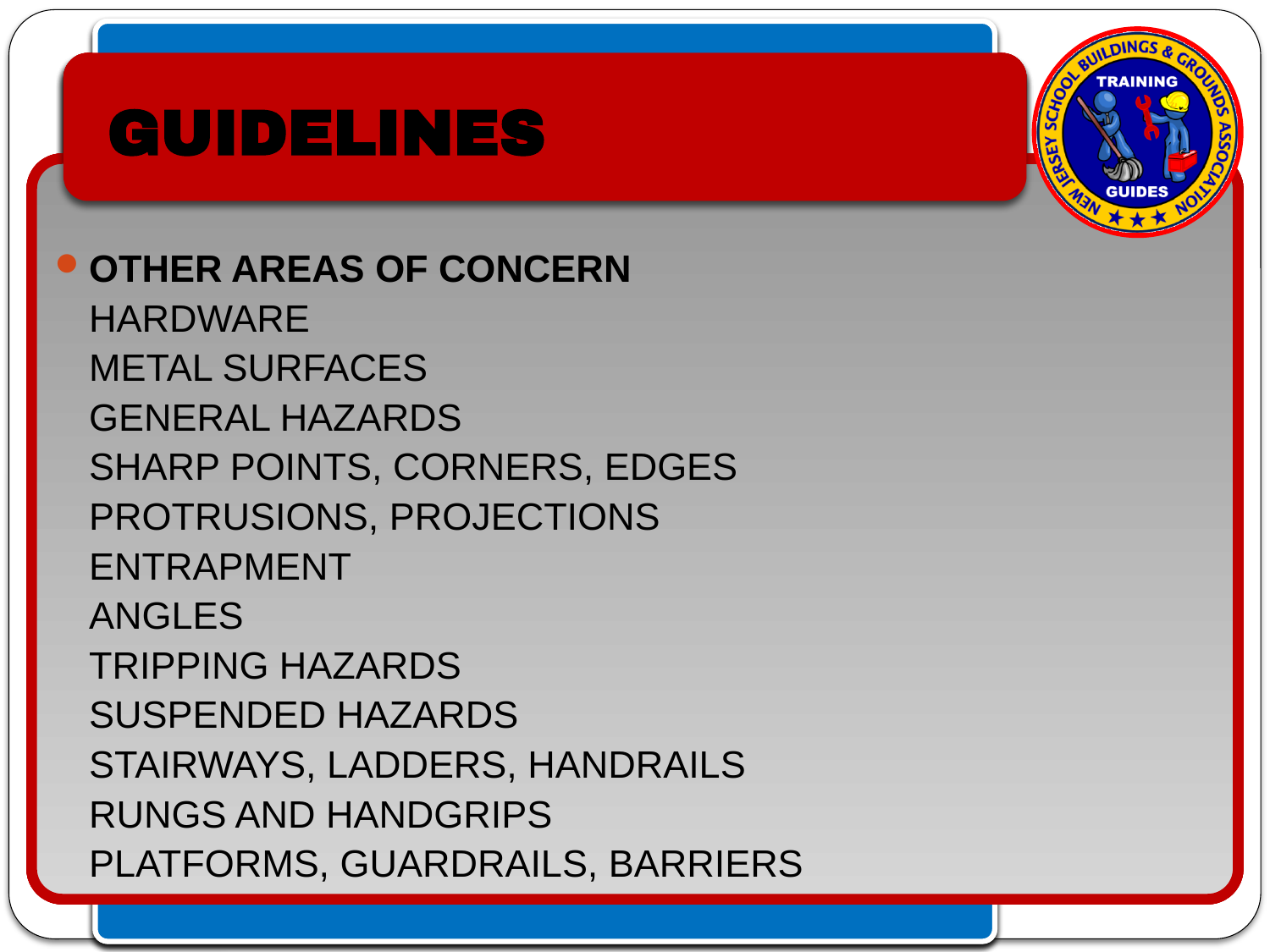

GUIDELINES
OTHER AREAS OF CONCERN
		HARDWARE
		METAL SURFACES
		GENERAL HAZARDS
		SHARP POINTS, CORNERS, EDGES
		PROTRUSIONS, PROJECTIONS
		ENTRAPMENT
		ANGLES
		TRIPPING HAZARDS
		SUSPENDED HAZARDS
		STAIRWAYS, LADDERS, HANDRAILS
		RUNGS AND HANDGRIPS
		PLATFORMS, GUARDRAILS, BARRIERS